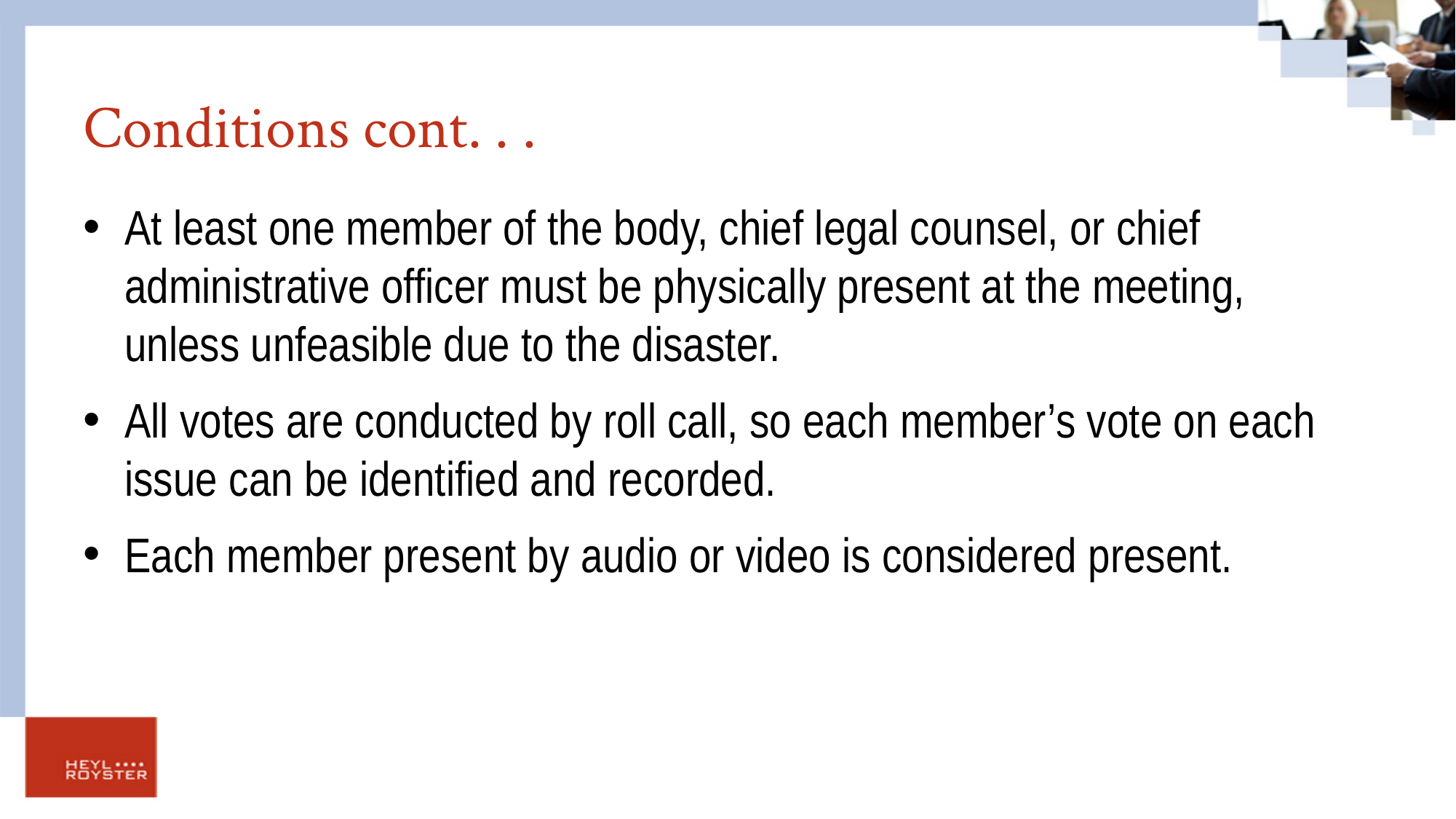

# Conditions cont. . .
At least one member of the body, chief legal counsel, or chief administrative officer must be physically present at the meeting, unless unfeasible due to the disaster.
All votes are conducted by roll call, so each member’s vote on each issue can be identified and recorded.
Each member present by audio or video is considered present.